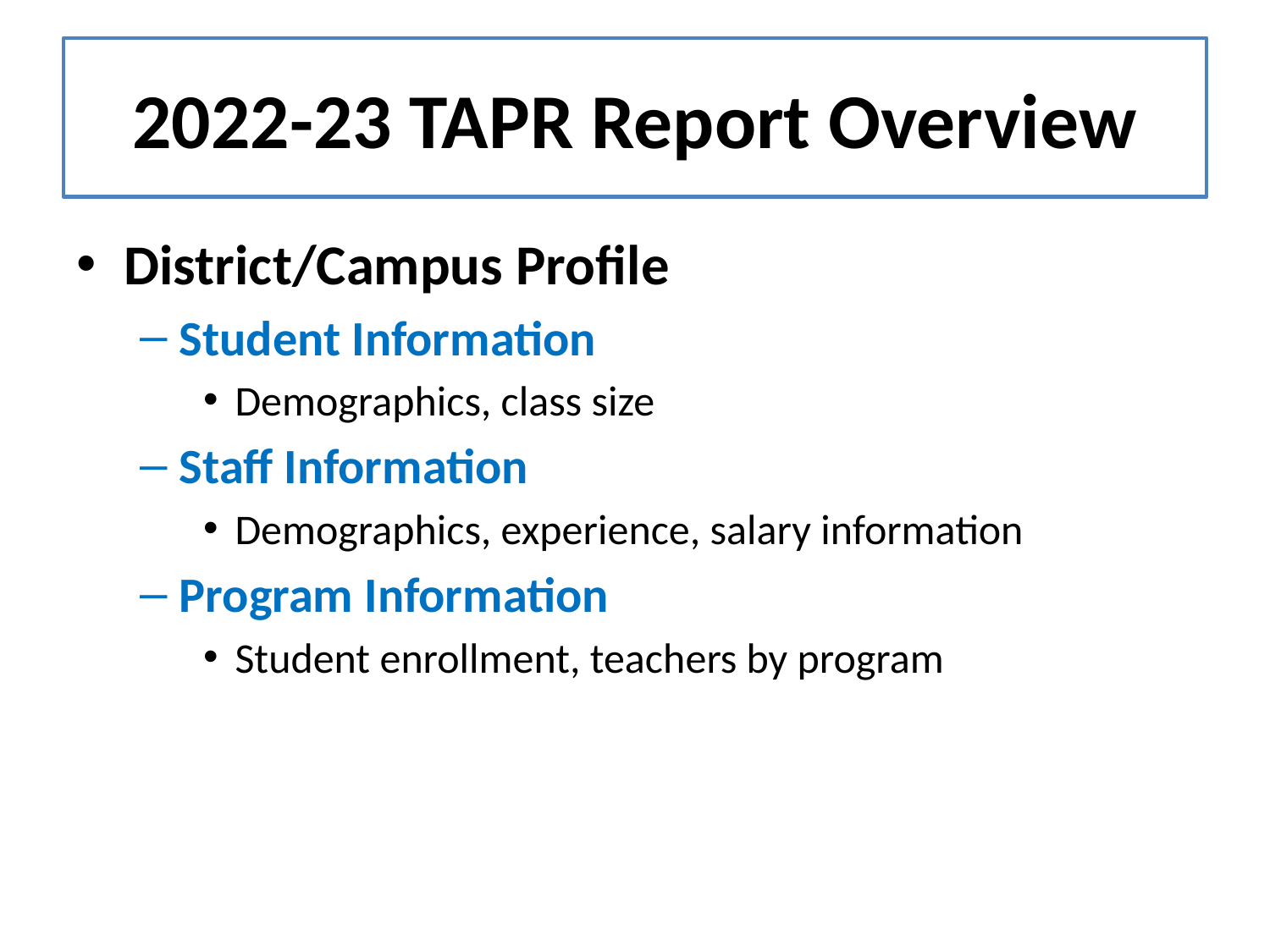

# 2022-23 TAPR Report Overview
District/Campus Profile
Student Information
Demographics, class size
Staff Information
Demographics, experience, salary information
Program Information
Student enrollment, teachers by program